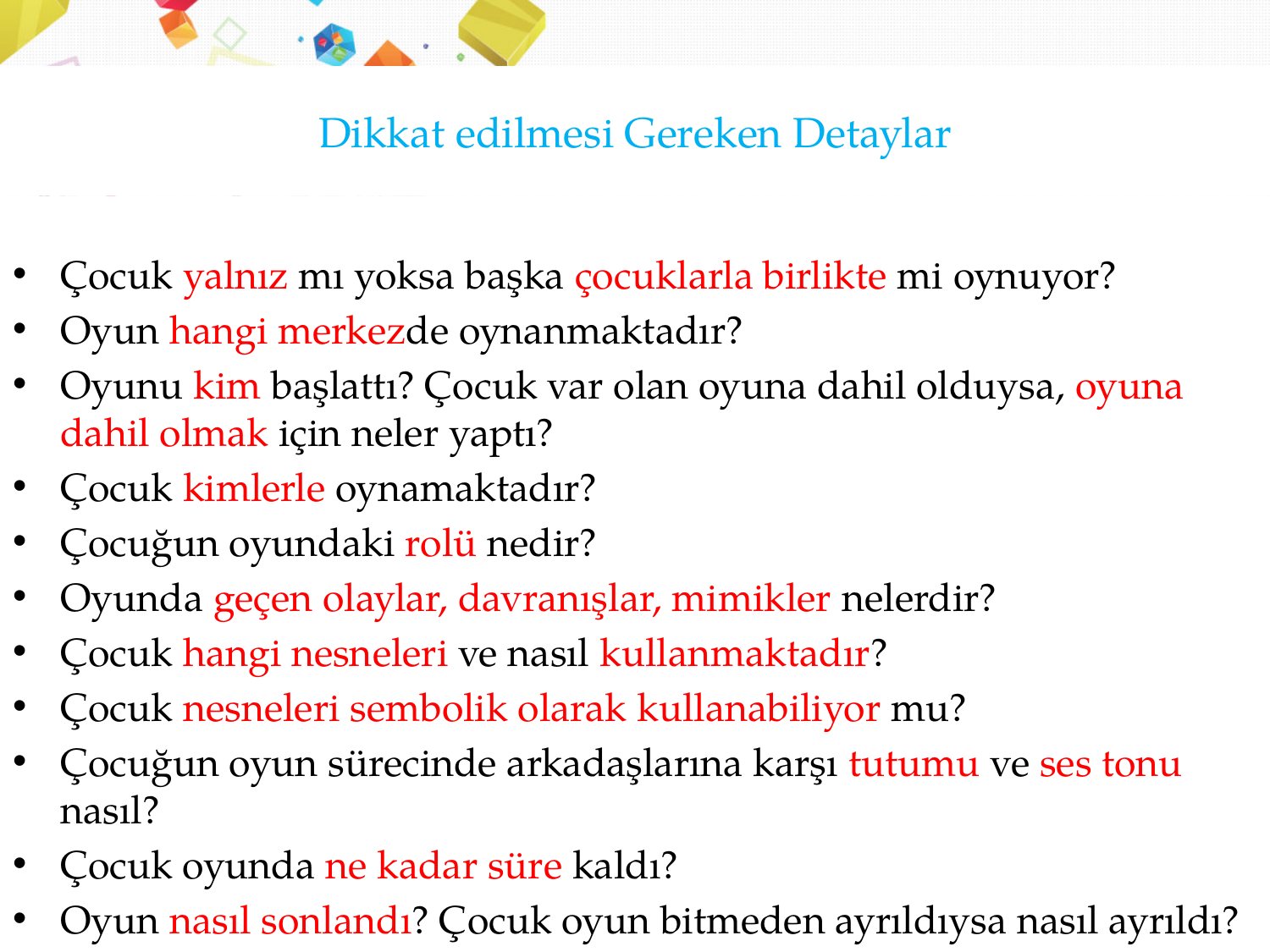

# Dikkat edilmesi Gereken Detaylar

Çocuk yalnız mı yoksa başka çocuklarla birlikte mi oynuyor?
Oyun hangi merkezde oynanmaktadır?
Oyunu kim başlattı? Çocuk var olan oyuna dahil olduysa, oyuna dahil olmak için neler yaptı?
Çocuk kimlerle oynamaktadır?
Çocuğun oyundaki rolü nedir?
Oyunda geçen olaylar, davranışlar, mimikler nelerdir?
Çocuk hangi nesneleri ve nasıl kullanmaktadır?
Çocuk nesneleri sembolik olarak kullanabiliyor mu?
Çocuğun oyun sürecinde arkadaşlarına karşı tutumu ve ses tonu nasıl?
Çocuk oyunda ne kadar süre kaldı?
Oyun nasıl sonlandı? Çocuk oyun bitmeden ayrıldıysa nasıl ayrıldı?